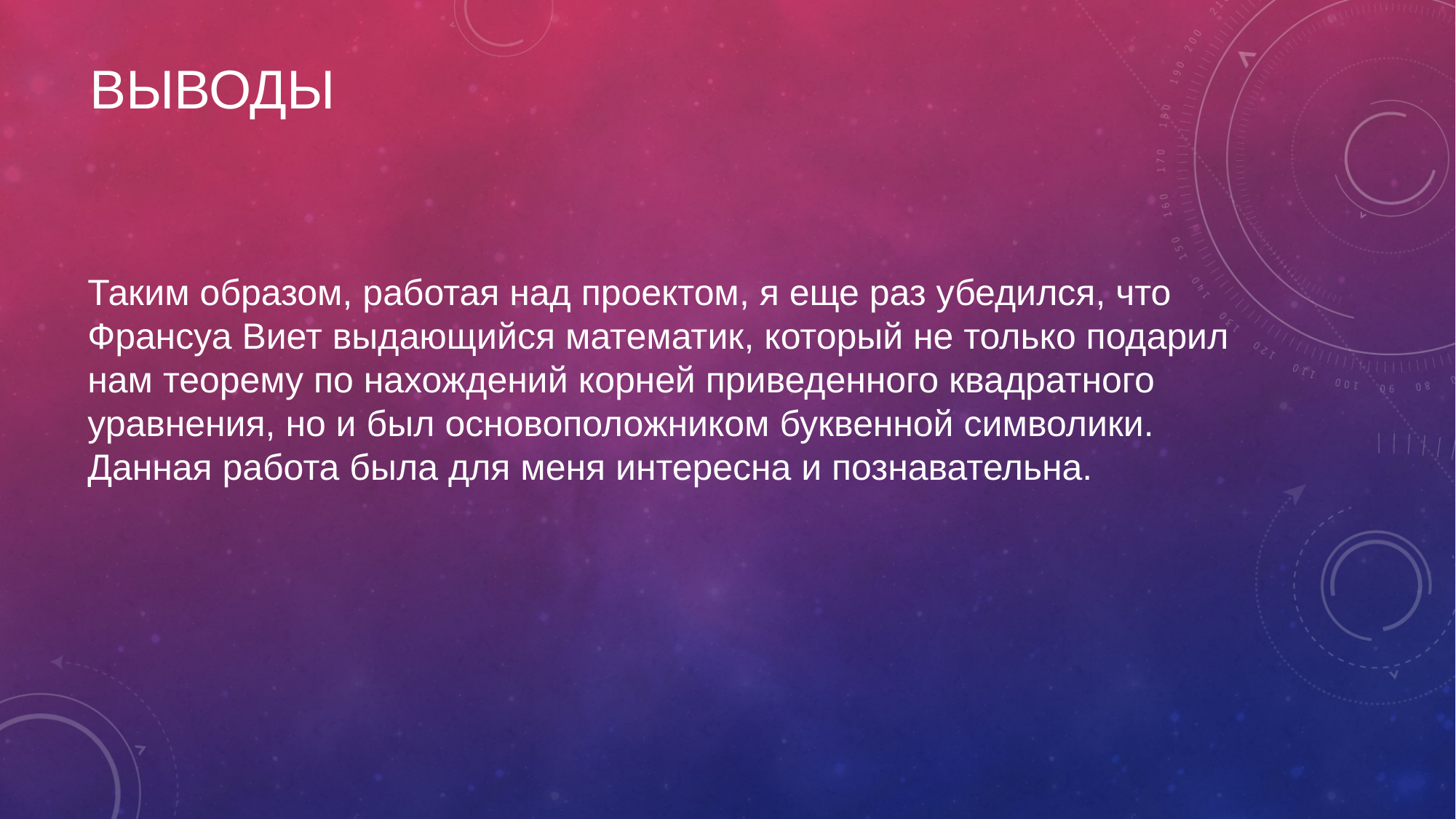

# ВЫВОДЫ
Таким образом, работая над проектом, я еще раз убедился, что Франсуа Виет выдающийся математик, который не только подарил нам теорему по нахождений корней приведенного квадратного уравнения, но и был основоположником буквенной символики. Данная работа была для меня интересна и познавательна.